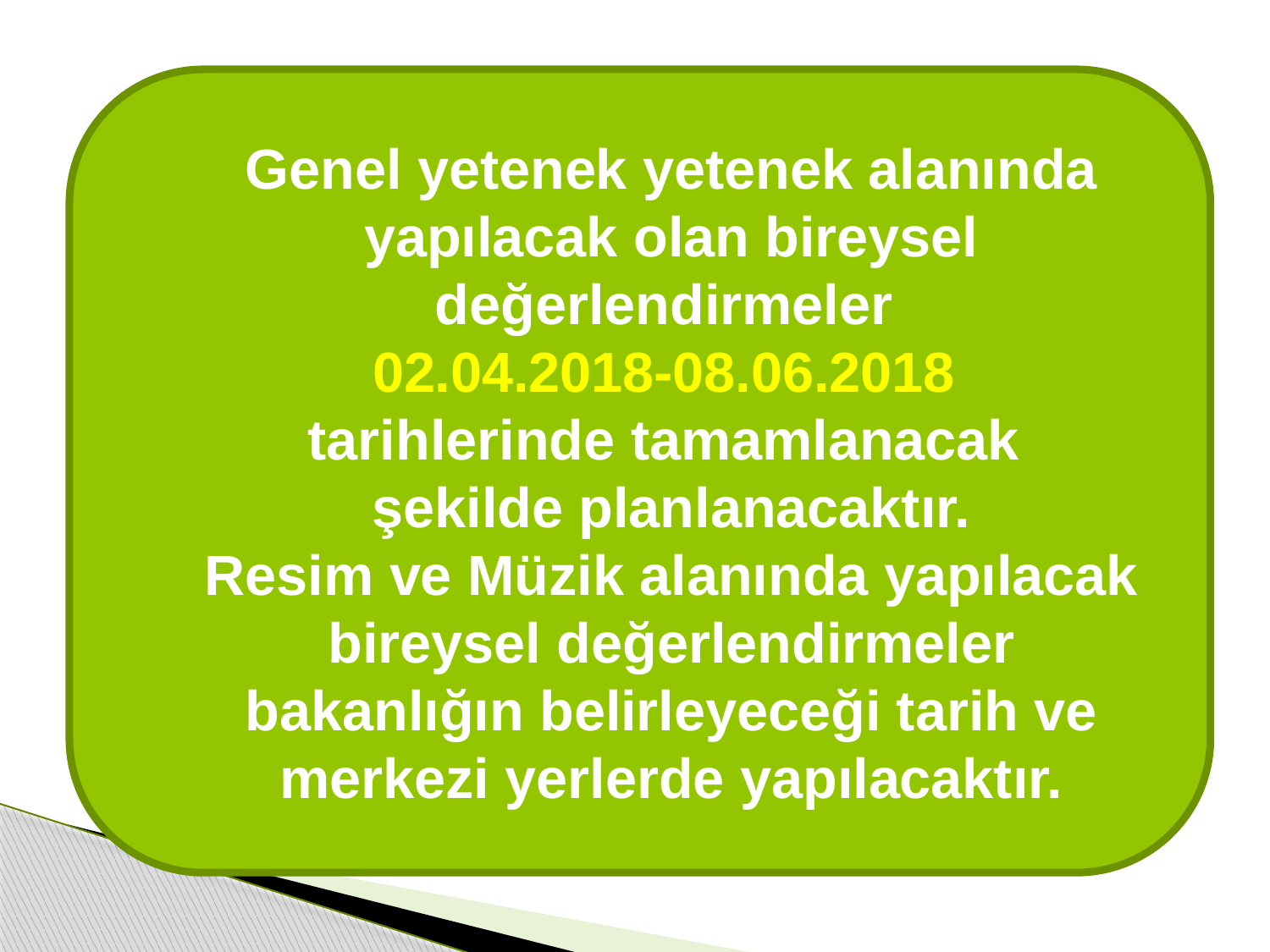

Genel yetenek yetenek alanında yapılacak olan bireysel değerlendirmeler
02.04.2018-08.06.2018
tarihlerinde tamamlanacak
şekilde planlanacaktır.
Resim ve Müzik alanında yapılacak bireysel değerlendirmeler bakanlığın belirleyeceği tarih ve merkezi yerlerde yapılacaktır.